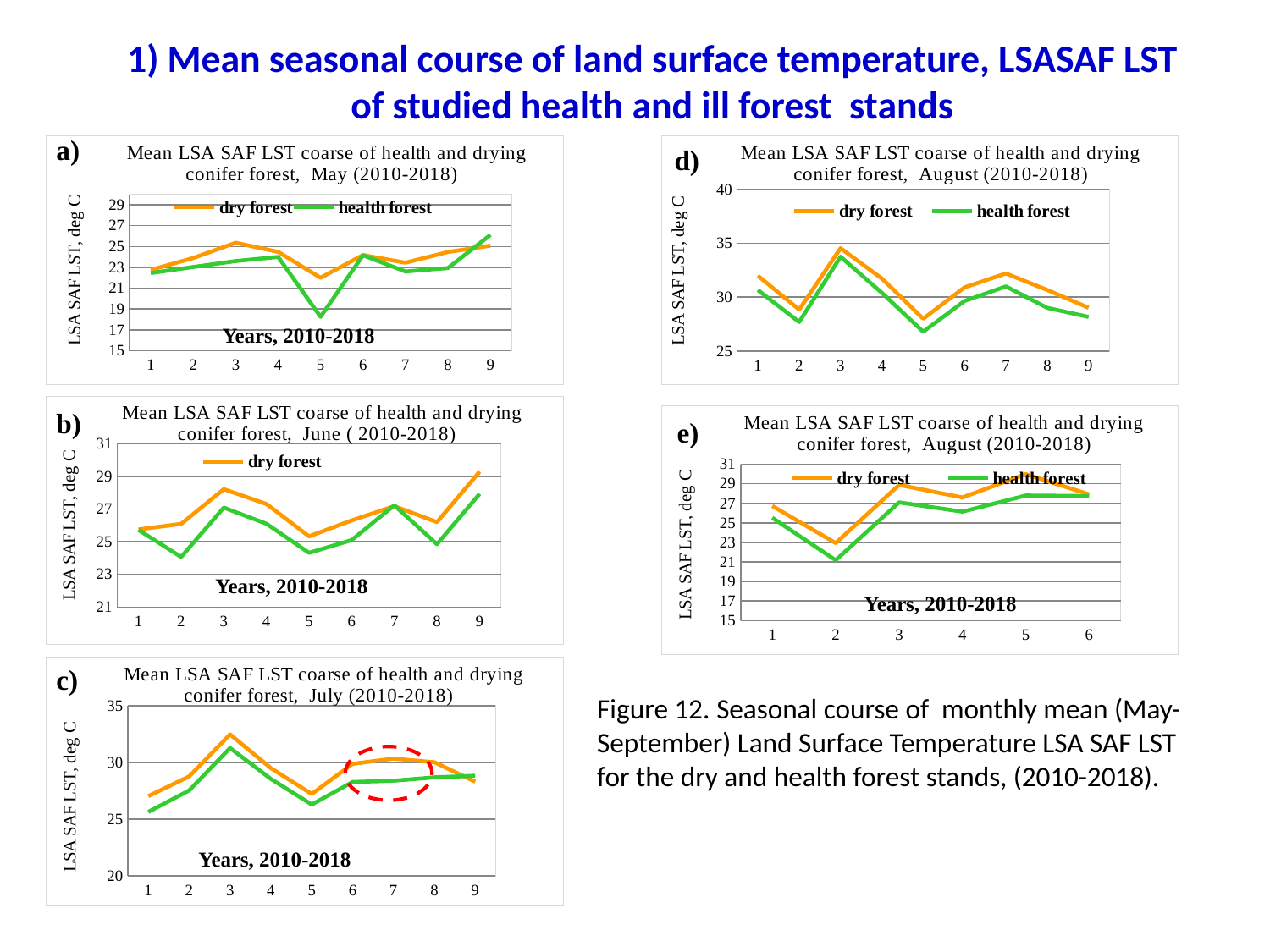

# 1) Mean seasonal course of land surface temperature, LSASAF LST of studied health and ill forest  stands
a)

### Chart: Mean LSA SAF LST coarse of health and drying conifer forest,  May (2010-2018)

| Category |  |  |
|---|---|---|

### Chart: Mean LSA SAF LST coarse of health and drying conifer forest,  August (2010-2018)

| Category |  |  |
|---|---|---|
d)
Years, 2010-2018

### Chart: Mean LSA SAF LST coarse of health and drying conifer forest,  June ( 2010-2018)

| Category |  |  |
|---|---|---|
b)

### Chart: Mean LSA SAF LST coarse of health and drying conifer forest,  August (2010-2018)

| Category |  |  |
|---|---|---|
e)
Years, 2010-2018
Years, 2010-2018
c)

### Chart: Mean LSA SAF LST coarse of health and drying conifer forest,  July (2010-2018)

| Category |  |  |
|---|---|---|
Figure 12. Seasonal course of  monthly mean (May-September) Land Surface Temperature LSA SAF LST for the dry and health forest stands, (2010-2018).

Years, 2010-2018